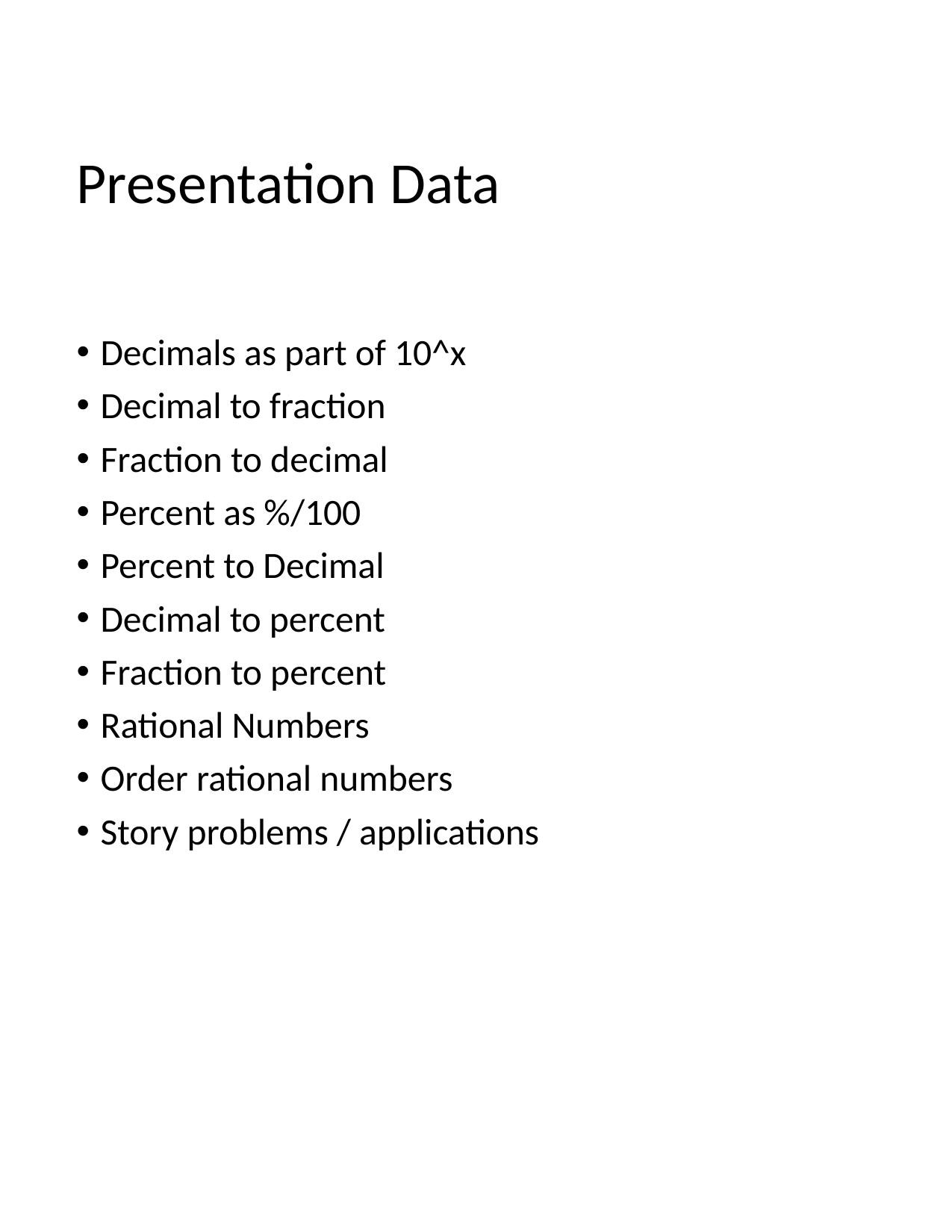

# Presentation Data
Decimals as part of 10^x
Decimal to fraction
Fraction to decimal
Percent as %/100
Percent to Decimal
Decimal to percent
Fraction to percent
Rational Numbers
Order rational numbers
Story problems / applications